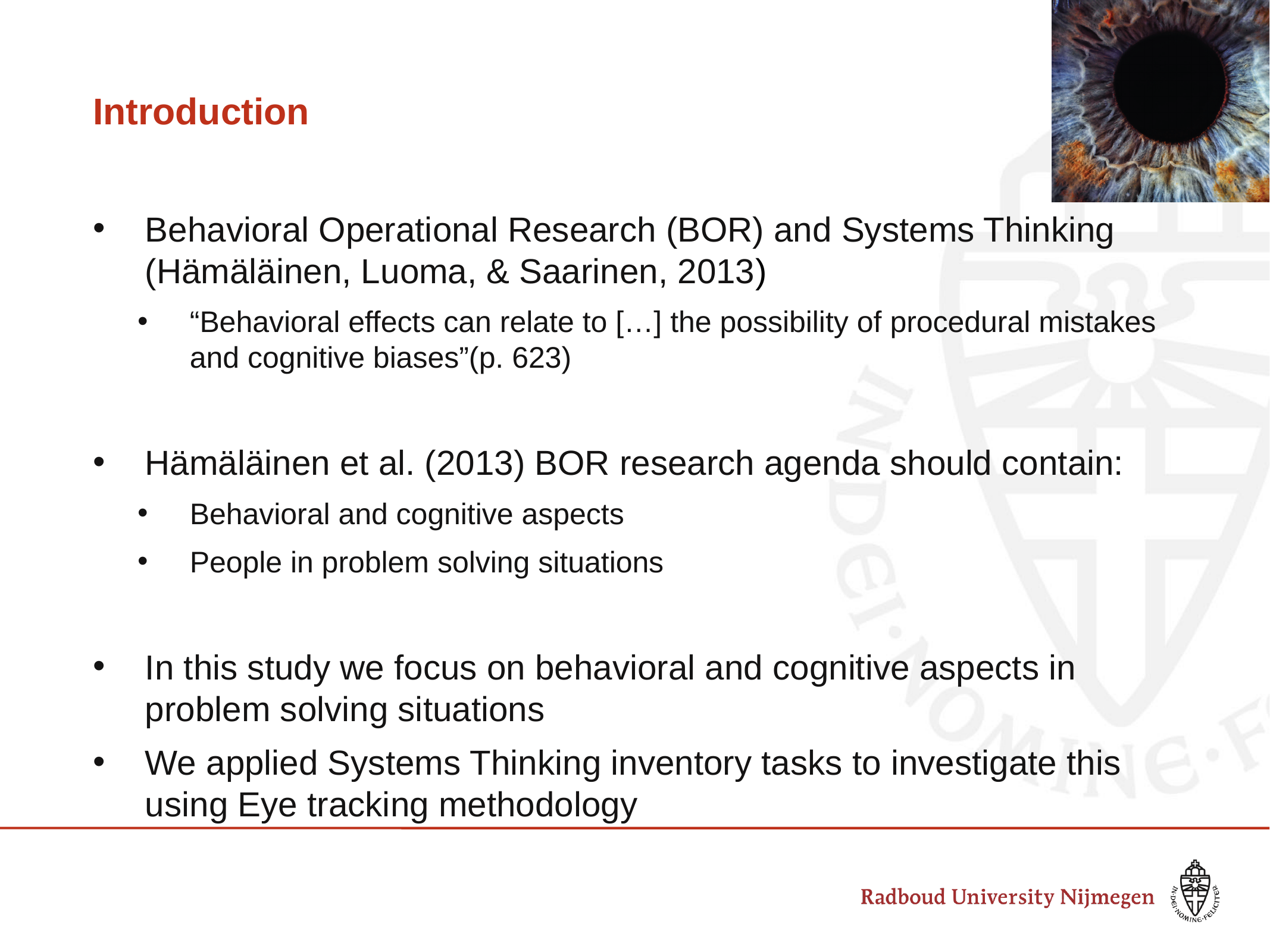

# Introduction
Behavioral Operational Research (BOR) and Systems Thinking  (Hämäläinen, Luoma, & Saarinen, 2013)
“Behavioral effects can relate to […] the possibility of procedural mistakes and cognitive biases”(p. 623)

Hämäläinen et al. (2013) BOR research agenda should contain:
Behavioral and cognitive aspects
People in problem solving situations

In this study we focus on behavioral and cognitive aspects in problem solving situations
We applied Systems Thinking inventory tasks to investigate this using Eye tracking methodology